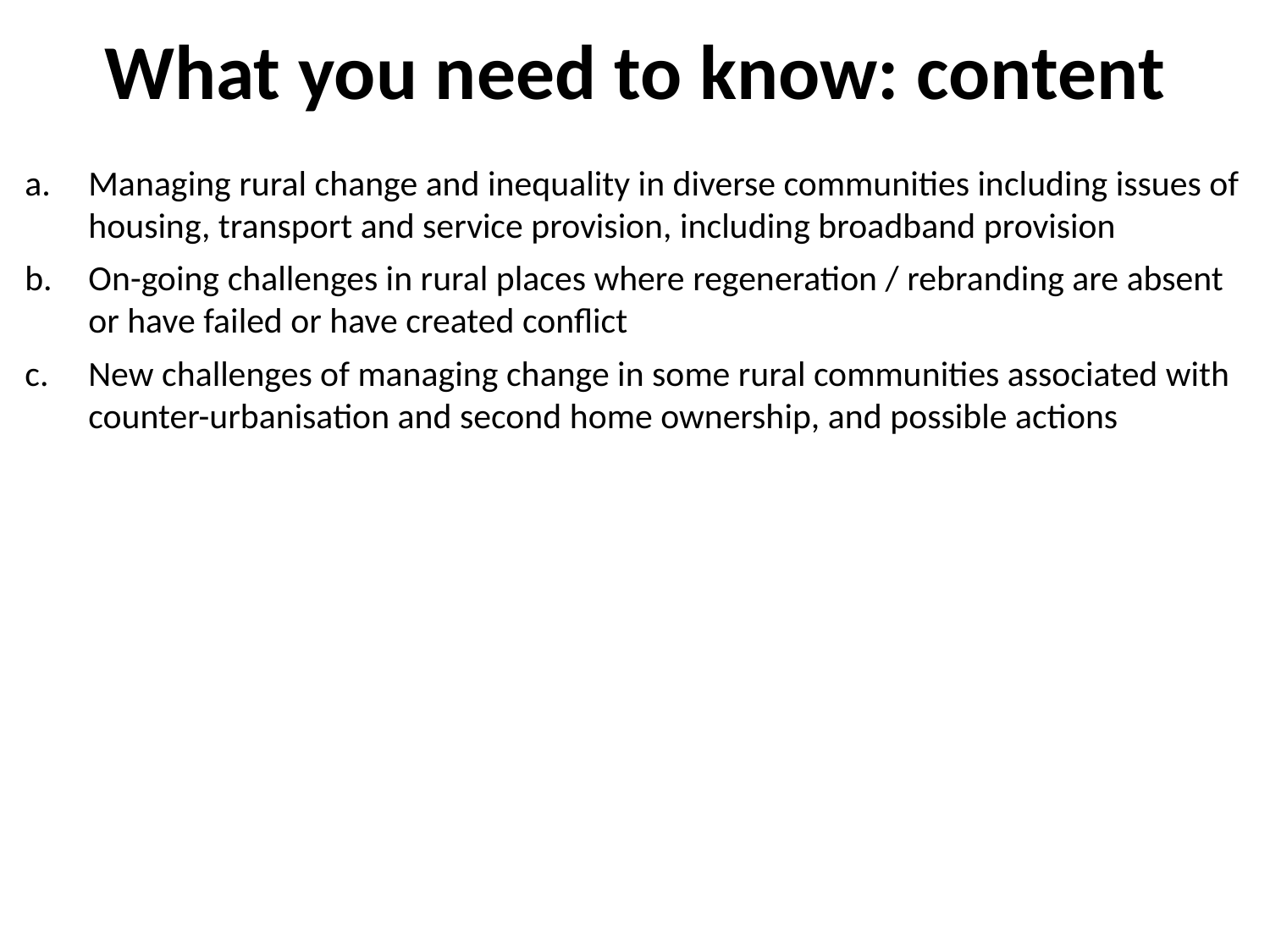

# What you need to know: content
Managing rural change and inequality in diverse communities including issues of housing, transport and service provision, including broadband provision
On-going challenges in rural places where regeneration / rebranding are absent or have failed or have created conflict
New challenges of managing change in some rural communities associated with counter-urbanisation and second home ownership, and possible actions